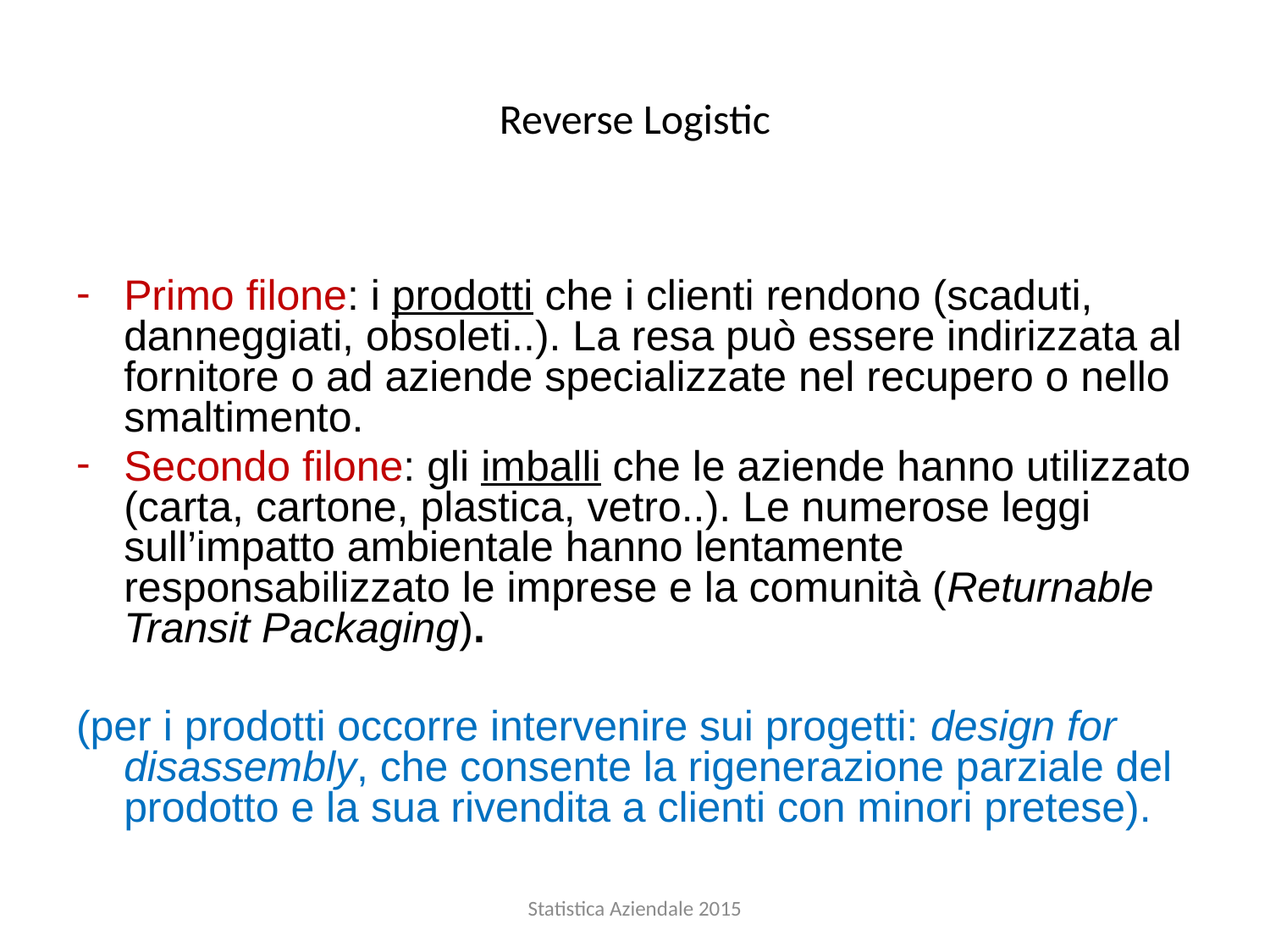

# Reverse Logistic

Primo filone: i prodotti che i clienti rendono (scaduti, danneggiati, obsoleti..). La resa può essere indirizzata al fornitore o ad aziende specializzate nel recupero o nello smaltimento.
Secondo filone: gli imballi che le aziende hanno utilizzato (carta, cartone, plastica, vetro..). Le numerose leggi sull’impatto ambientale hanno lentamente responsabilizzato le imprese e la comunità (Returnable Transit Packaging).

(per i prodotti occorre intervenire sui progetti: design for disassembly, che consente la rigenerazione parziale del prodotto e la sua rivendita a clienti con minori pretese).

Statistica Aziendale 2015